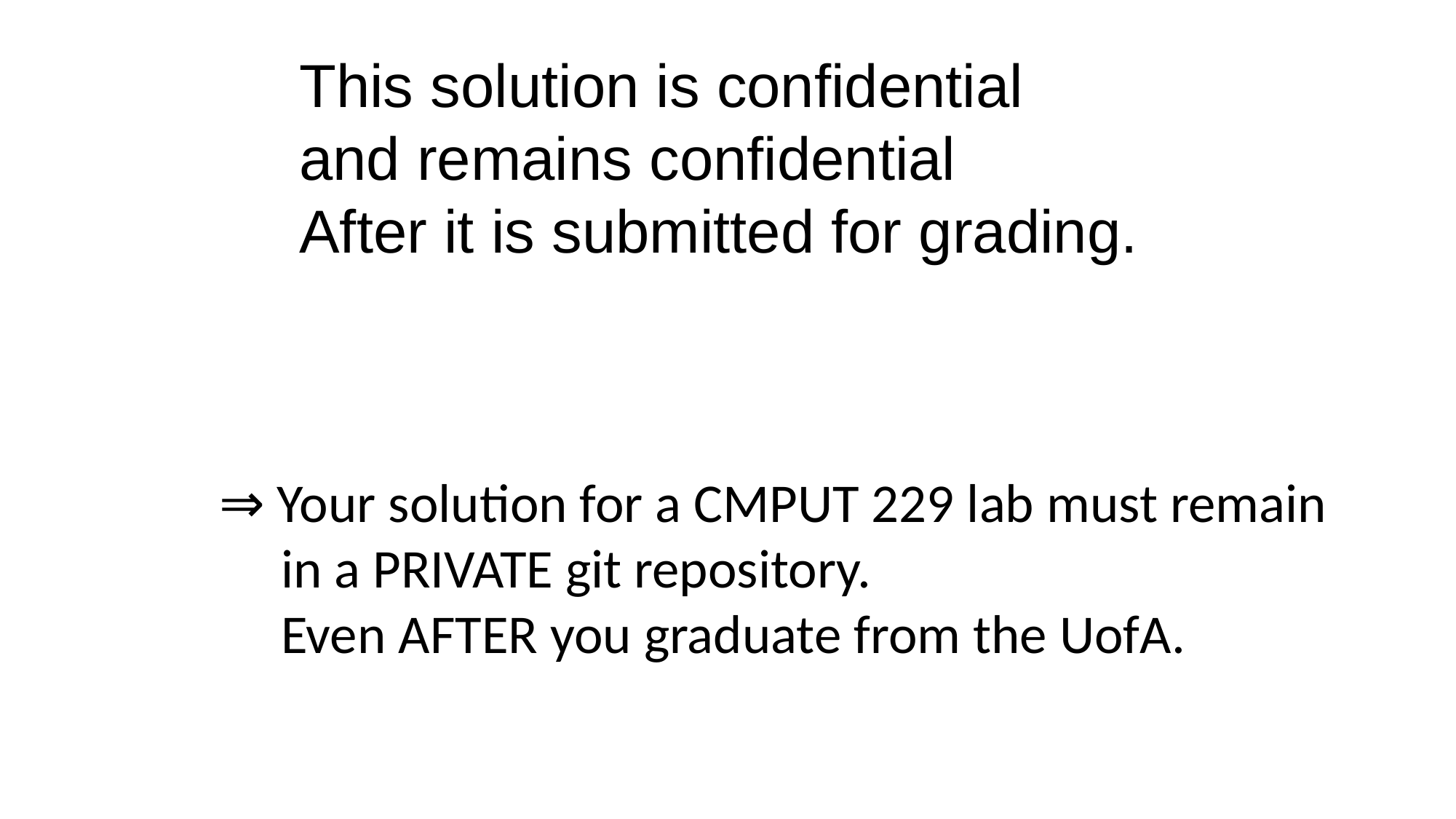

This solution is confidential
and remains confidential
After it is submitted for grading.
⇒ Your solution for a CMPUT 229 lab must remain
     in a PRIVATE git repository.
     Even AFTER you graduate from the UofA.